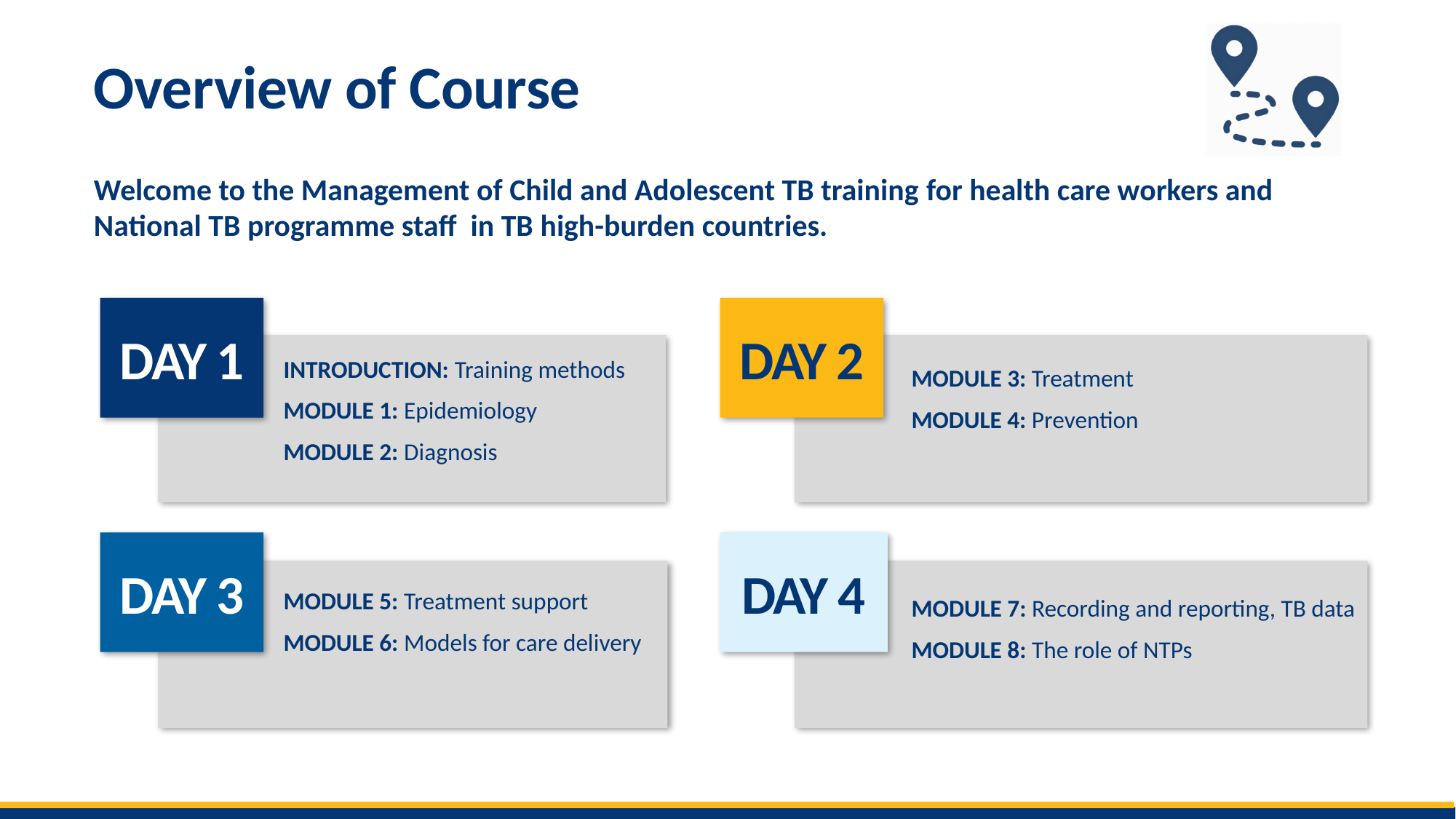

# Overview of Course
Welcome to the Management of Child and Adolescent TB training for health care workers and National TB programme staff  in TB high-burden countries.
DAY 1
DAY 2

INTRODUCTION: Training methods
MODULE 1: Epidemiology
MODULE 2: Diagnosis

MODULE 3: Treatment
MODULE 4: Prevention
DAY 3
DAY 4

MODULE 5: Treatment support
MODULE 6: Models for care delivery
MODULE 7: Recording and reporting, TB data
MODULE 8: The role of NTPs